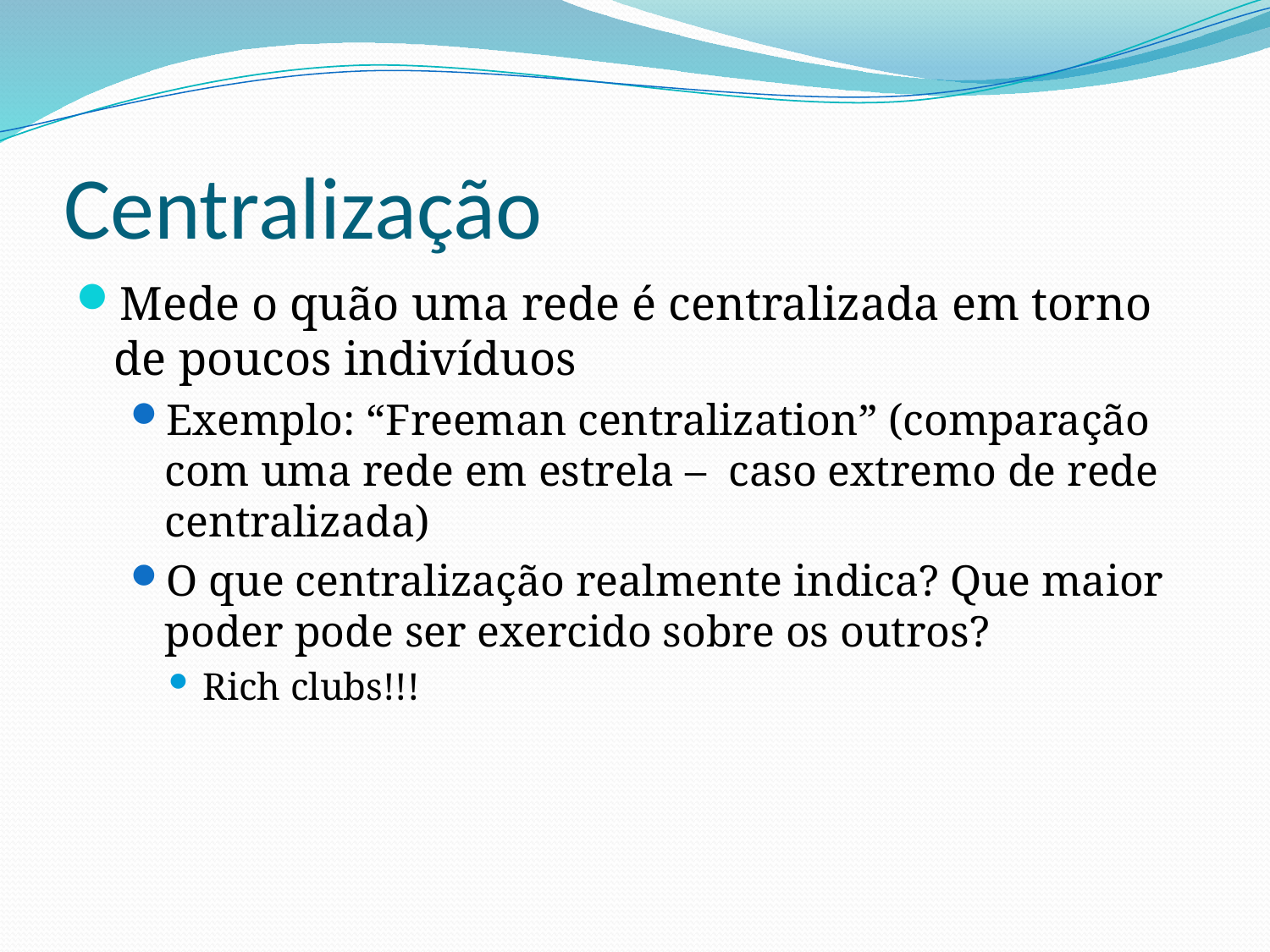

# Centralização
Mede o quão uma rede é centralizada em torno de poucos indivíduos
Exemplo: “Freeman centralization” (comparação com uma rede em estrela –  caso extremo de rede centralizada)
O que centralização realmente indica? Que maior poder pode ser exercido sobre os outros?
Rich clubs!!!